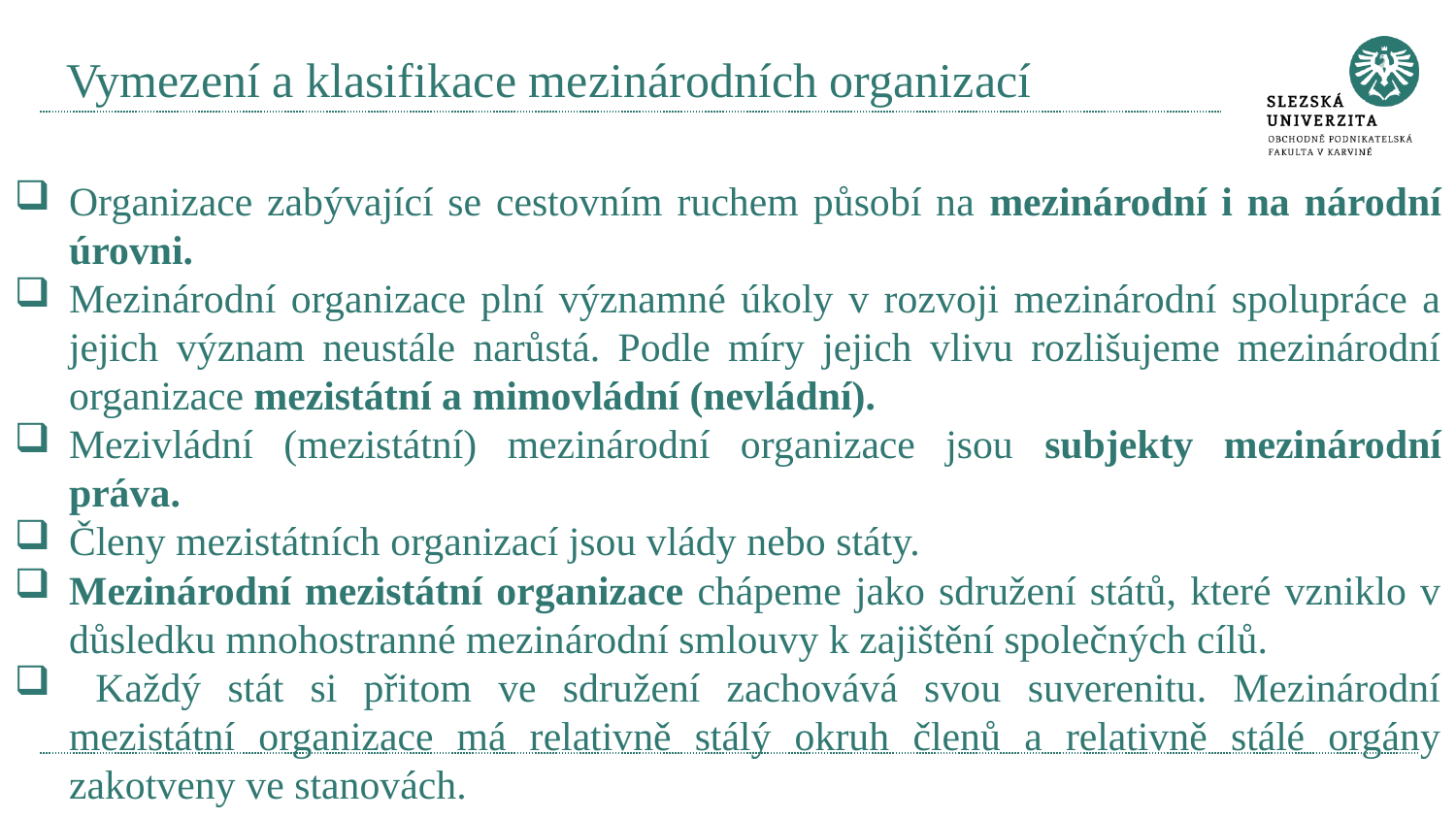

# Vymezení a klasifikace mezinárodních organizací
Organizace zabývající se cestovním ruchem působí na mezinárodní i na národní úrovni.
Mezinárodní organizace plní významné úkoly v rozvoji mezinárodní spolupráce a jejich význam neustále narůstá. Podle míry jejich vlivu rozlišujeme mezinárodní organizace mezistátní a mimovládní (nevládní).
Mezivládní (mezistátní) mezinárodní organizace jsou subjekty mezinárodní práva.
Členy mezistátních organizací jsou vlády nebo státy.
Mezinárodní mezistátní organizace chápeme jako sdružení států, které vzniklo v důsledku mnohostranné mezinárodní smlouvy k zajištění společných cílů.
 Každý stát si přitom ve sdružení zachovává svou suverenitu. Mezinárodní mezistátní organizace má relativně stálý okruh členů a relativně stálé orgány zakotveny ve stanovách.